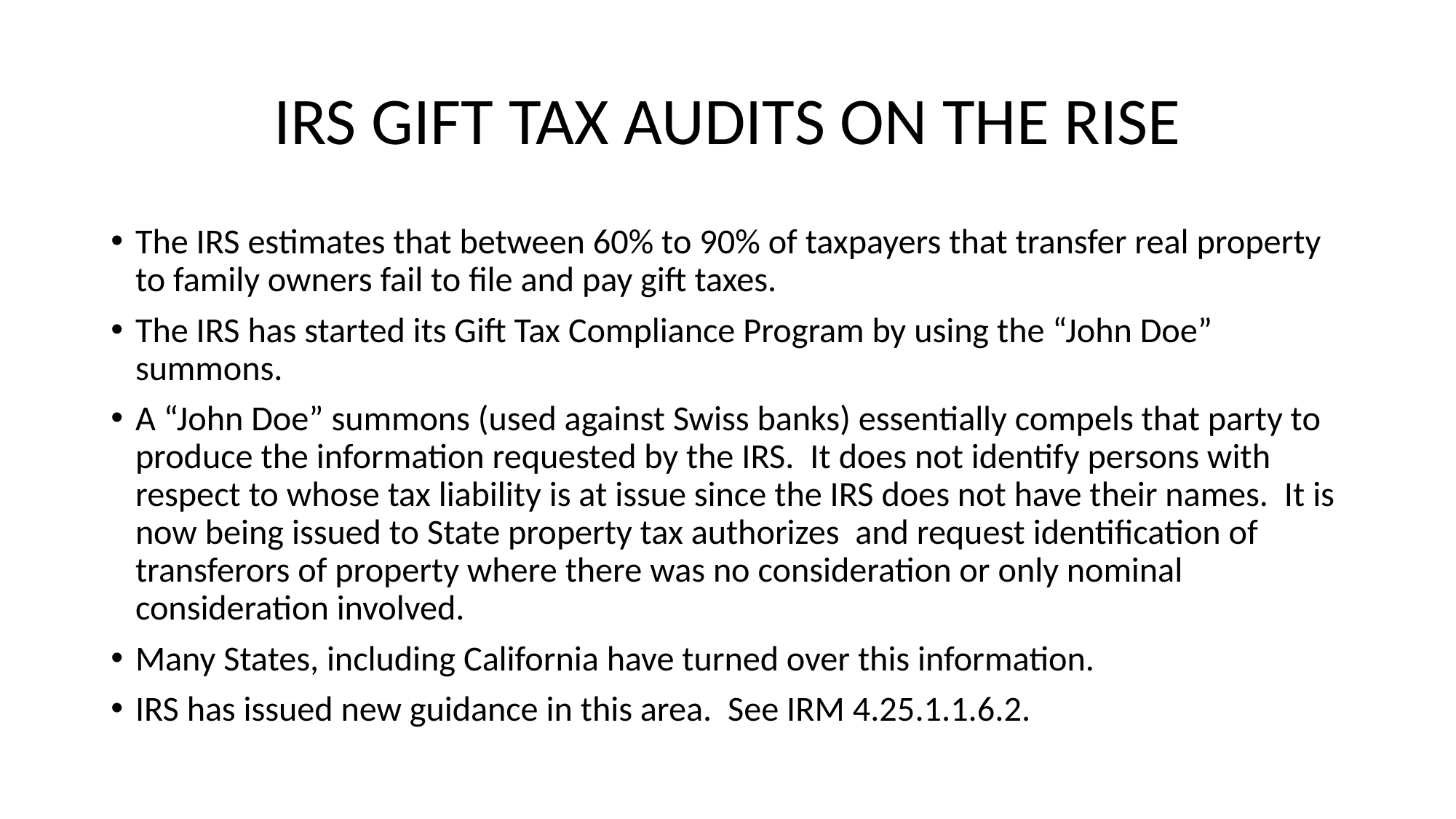

# IRS GIFT TAX AUDITS ON THE RISE
The IRS estimates that between 60% to 90% of taxpayers that transfer real property to family owners fail to file and pay gift taxes.
The IRS has started its Gift Tax Compliance Program by using the “John Doe” summons.
A “John Doe” summons (used against Swiss banks) essentially compels that party to produce the information requested by the IRS.  It does not identify persons with respect to whose tax liability is at issue since the IRS does not have their names.  It is now being issued to State property tax authorizes  and request identification of transferors of property where there was no consideration or only nominal consideration involved.
Many States, including California have turned over this information.
IRS has issued new guidance in this area.  See IRM 4.25.1.1.6.2.